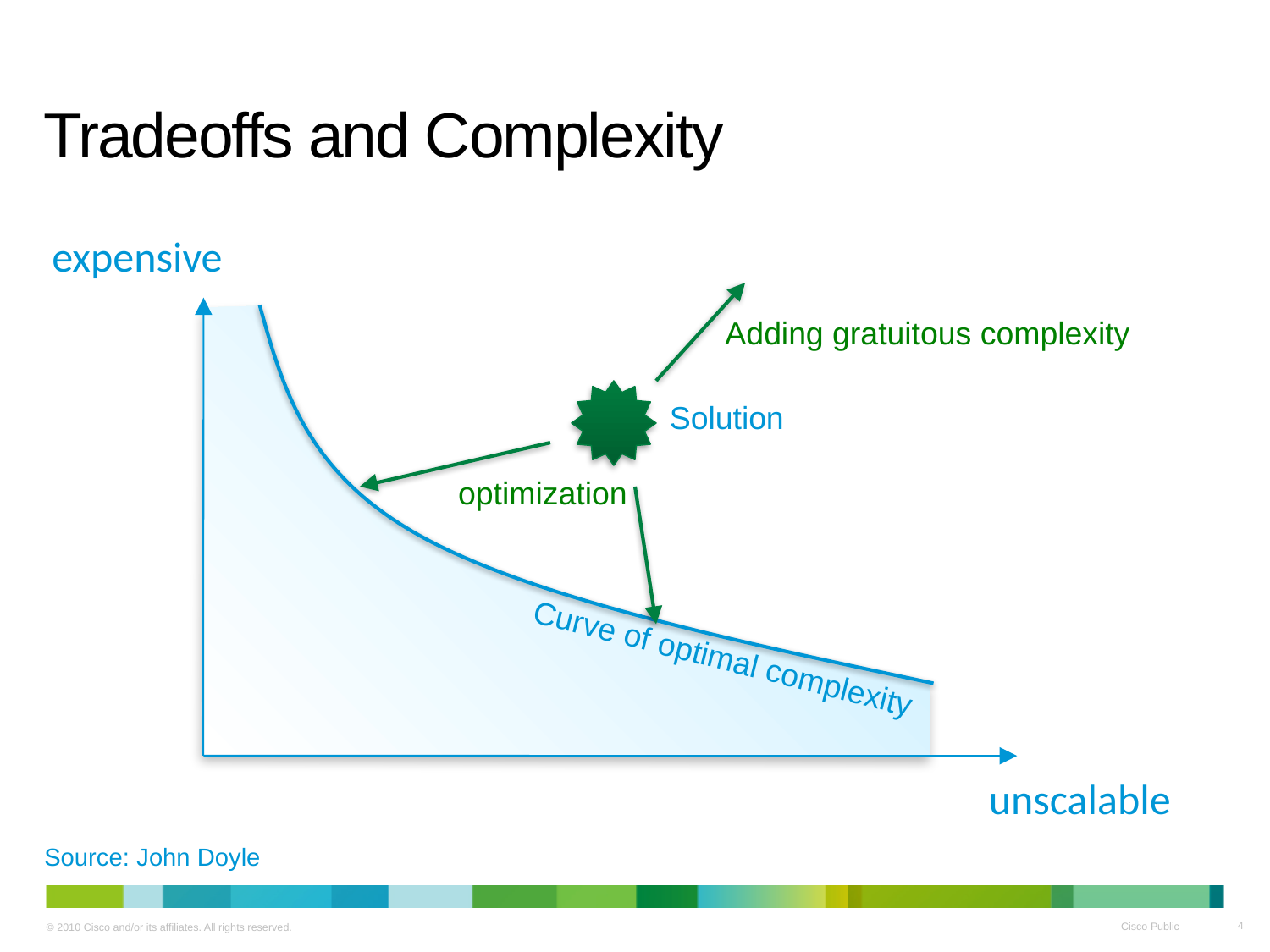

# Tradeoffs and Complexity
expensive
Adding gratuitous complexity

Curve of optimal complexity

Solution
optimization
unscalable
Source: John Doyle